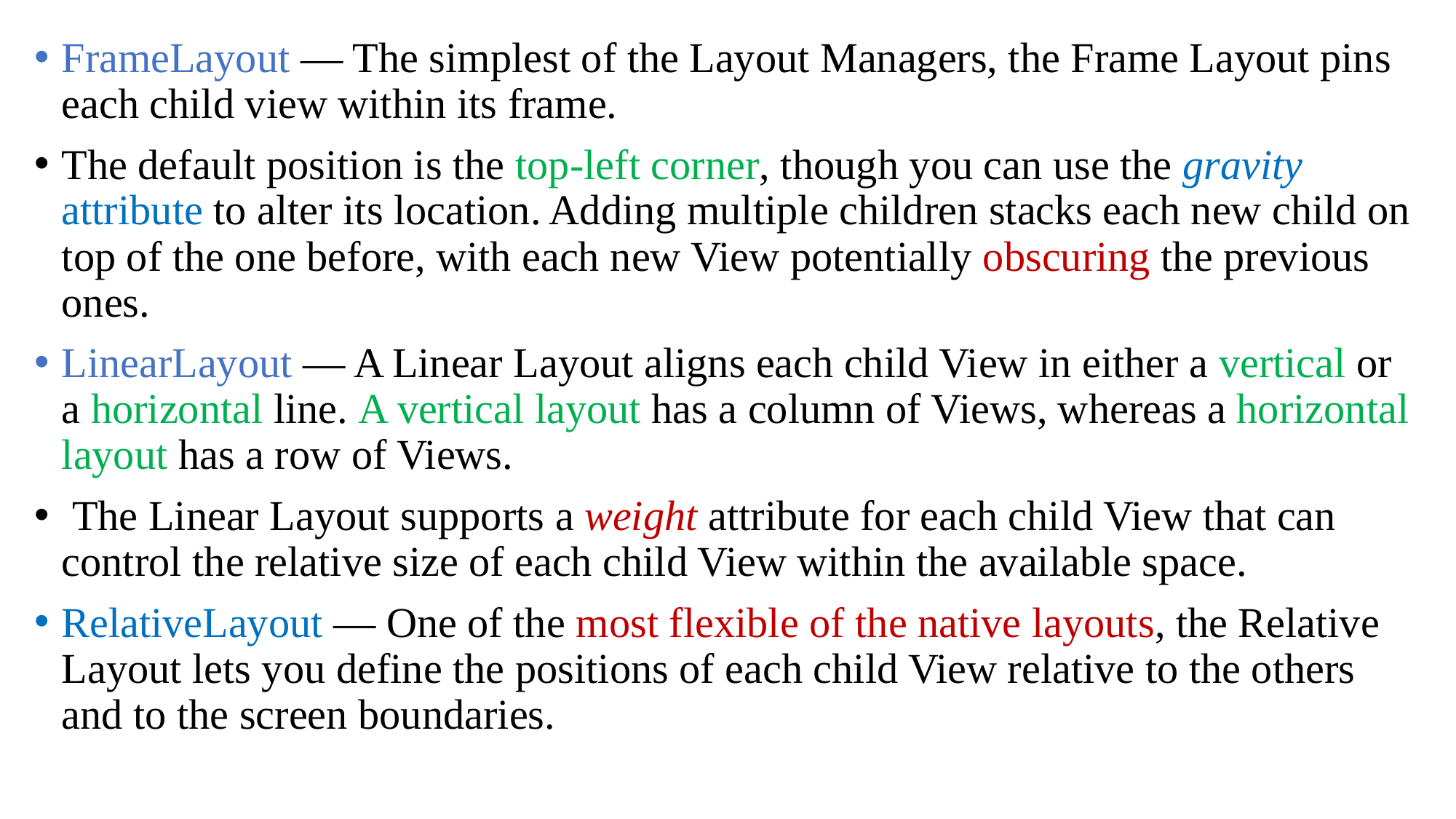

FrameLayout — The simplest of the Layout Managers, the Frame Layout pins each child view within its frame.
The default position is the top-left corner, though you can use the gravity attribute to alter its location. Adding multiple children stacks each new child on top of the one before, with each new View potentially obscuring the previous ones.
LinearLayout — A Linear Layout aligns each child View in either a vertical or a horizontal line. A vertical layout has a column of Views, whereas a horizontal layout has a row of Views.
 The Linear Layout supports a weight attribute for each child View that can control the relative size of each child View within the available space.
RelativeLayout — One of the most flexible of the native layouts, the Relative Layout lets you define the positions of each child View relative to the others and to the screen boundaries.